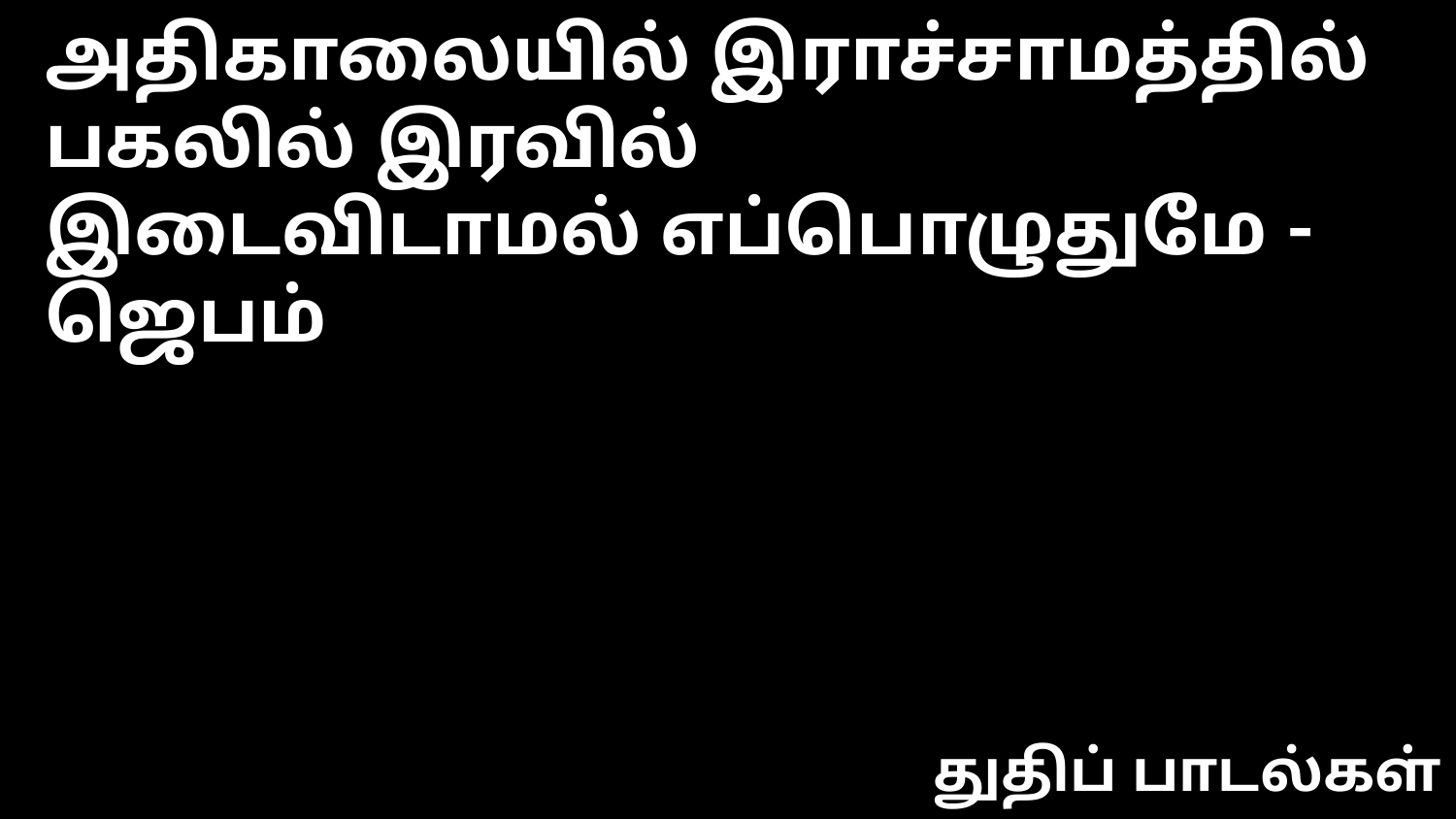

அதிகாலையில் இராச்சாமத்தில் பகலில் இரவில்
இடைவிடாமல் எப்பொழுதுமே - ஜெபம்

துதிப் பாடல்கள்